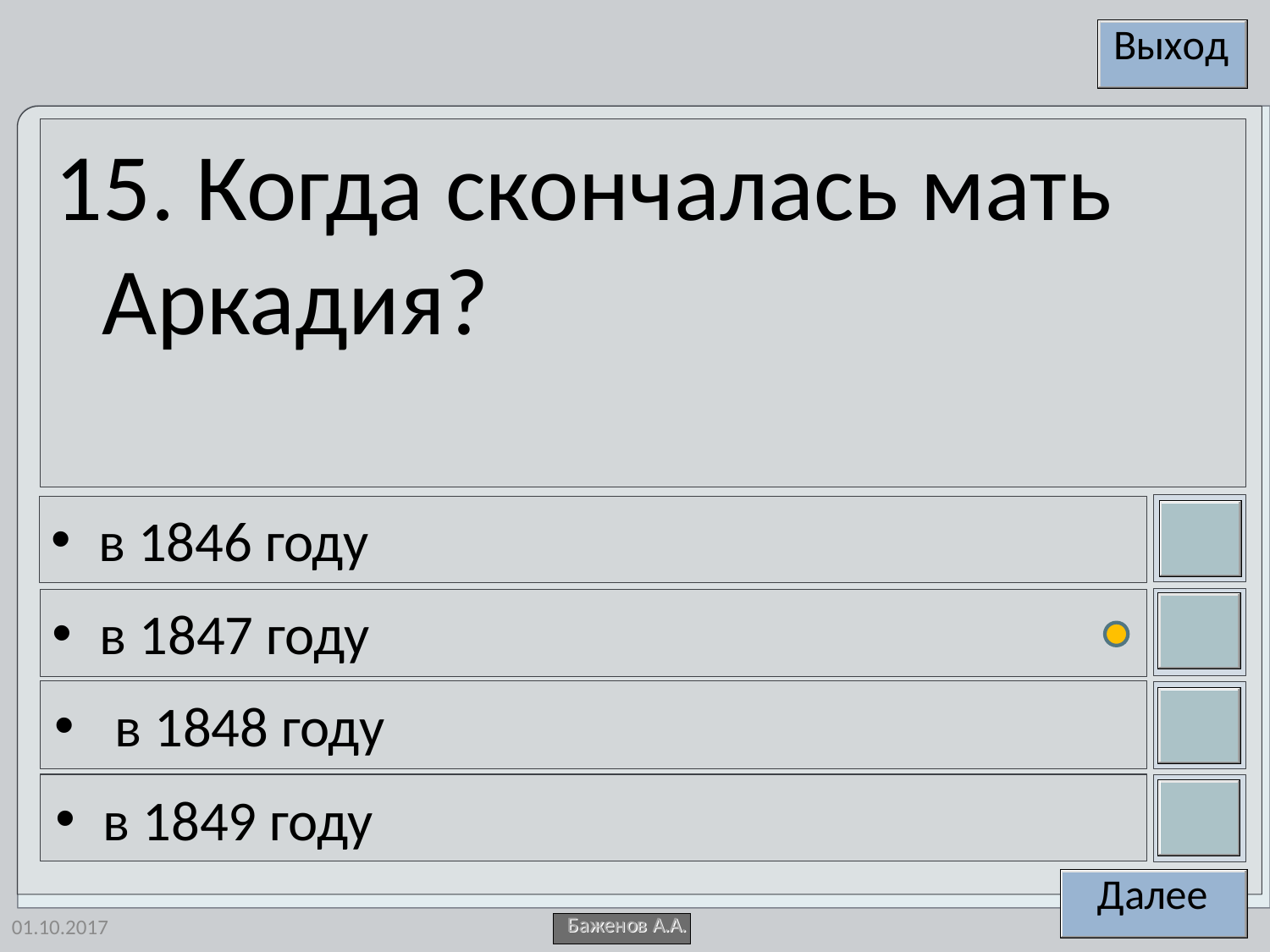

15. Когда скончалась мать Аркадия?

в 1846 году
в 1847 году
 в 1848 году
в 1849 году
01.10.2017